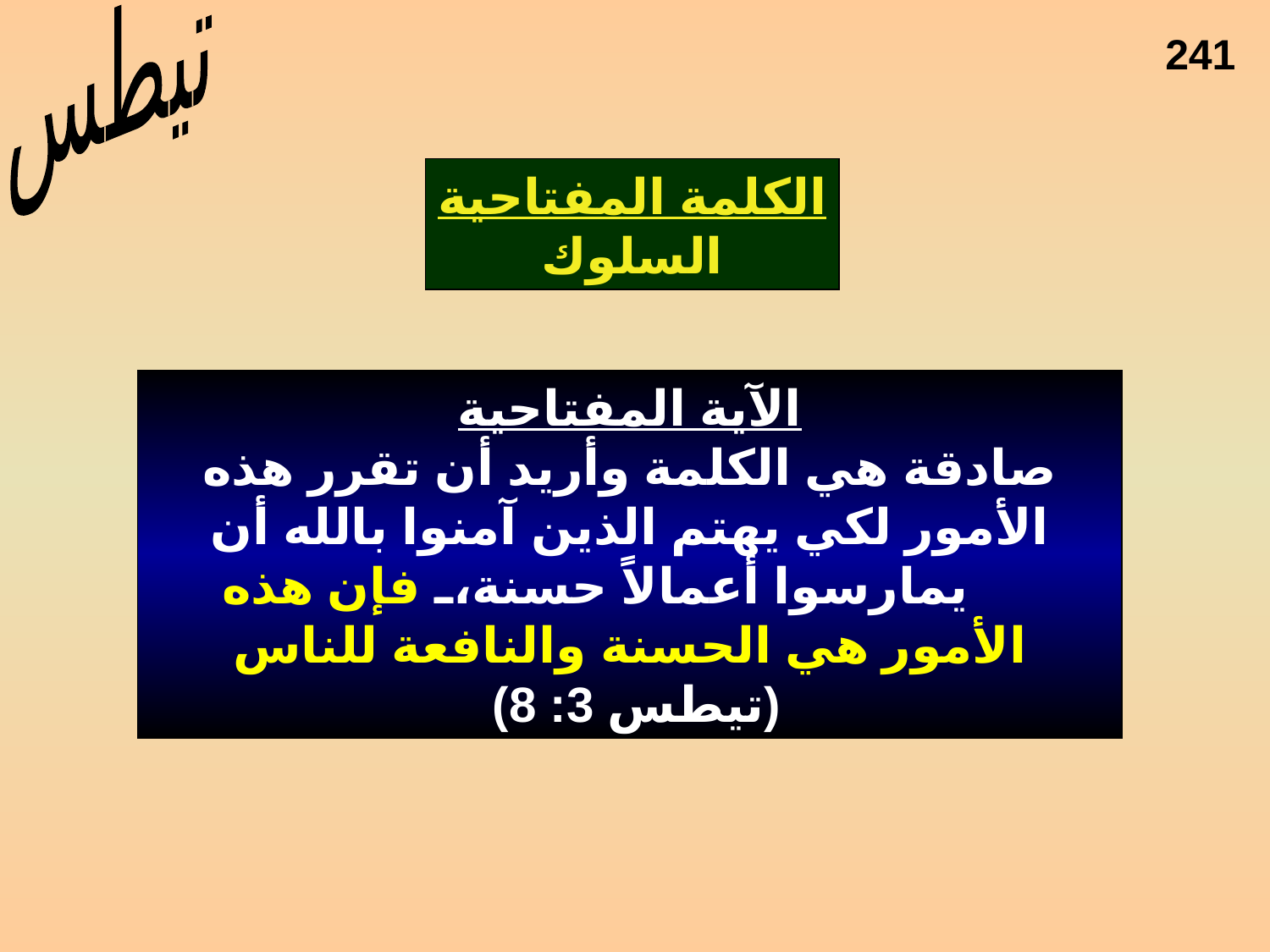

تيطس
241
الكلمة المفتاحية
السلوك
Key Word / Verse
الآية المفتاحية
صادقة هي الكلمة وأريد أن تقرر هذه الأمور لكي يهتم الذين آمنوا بالله أن يمارسوا أعمالاً حسنة، فإن هذه الأمور هي الحسنة والنافعة للناس
 (تيطس 3: 8)